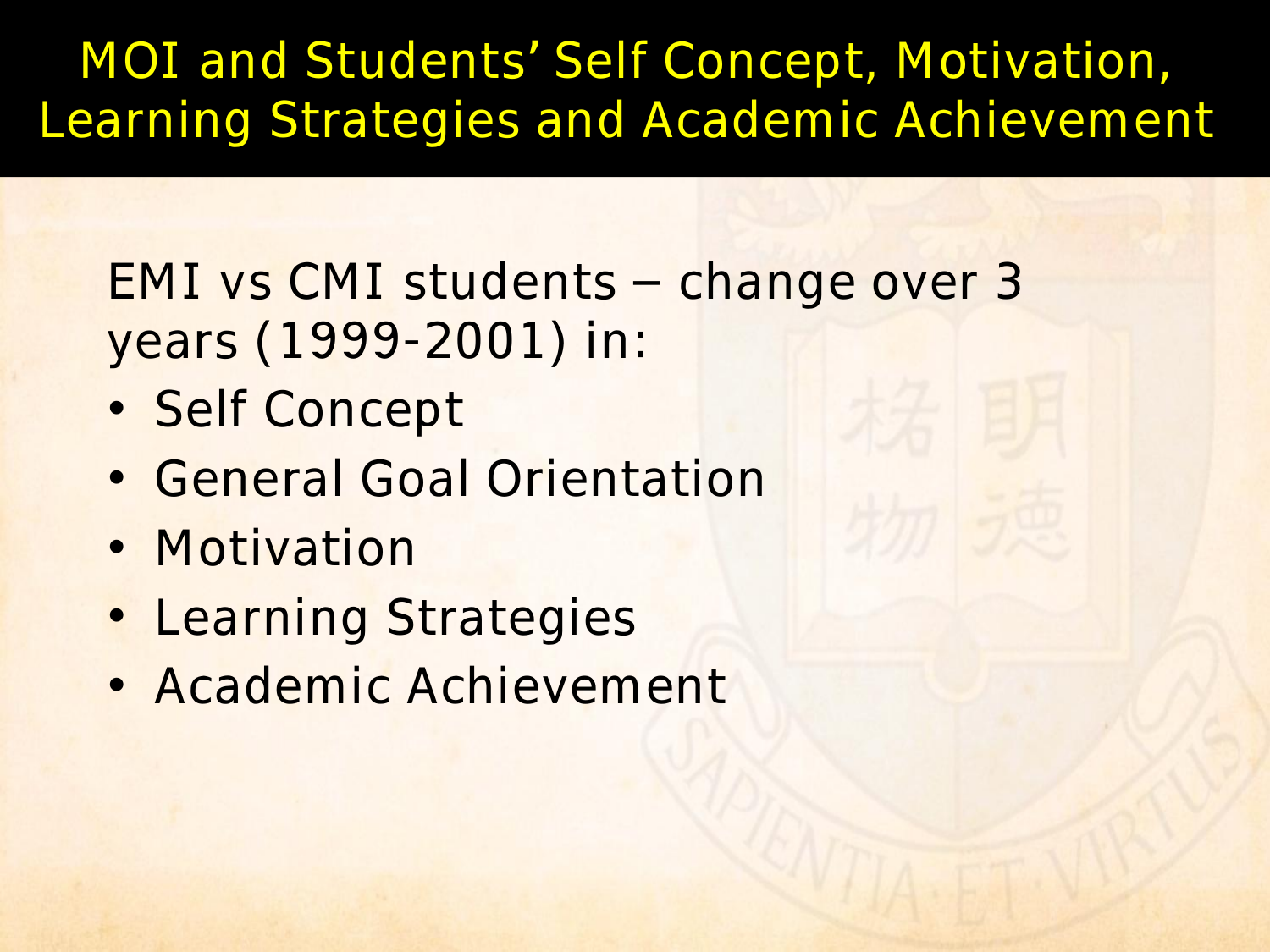

# MOI and Students’ Self Concept, Motivation, Learning Strategies and Academic Achievement
EMI vs CMI students – change over 3 years (1999-2001) in:
Self Concept
General Goal Orientation
Motivation
Learning Strategies
Academic Achievement